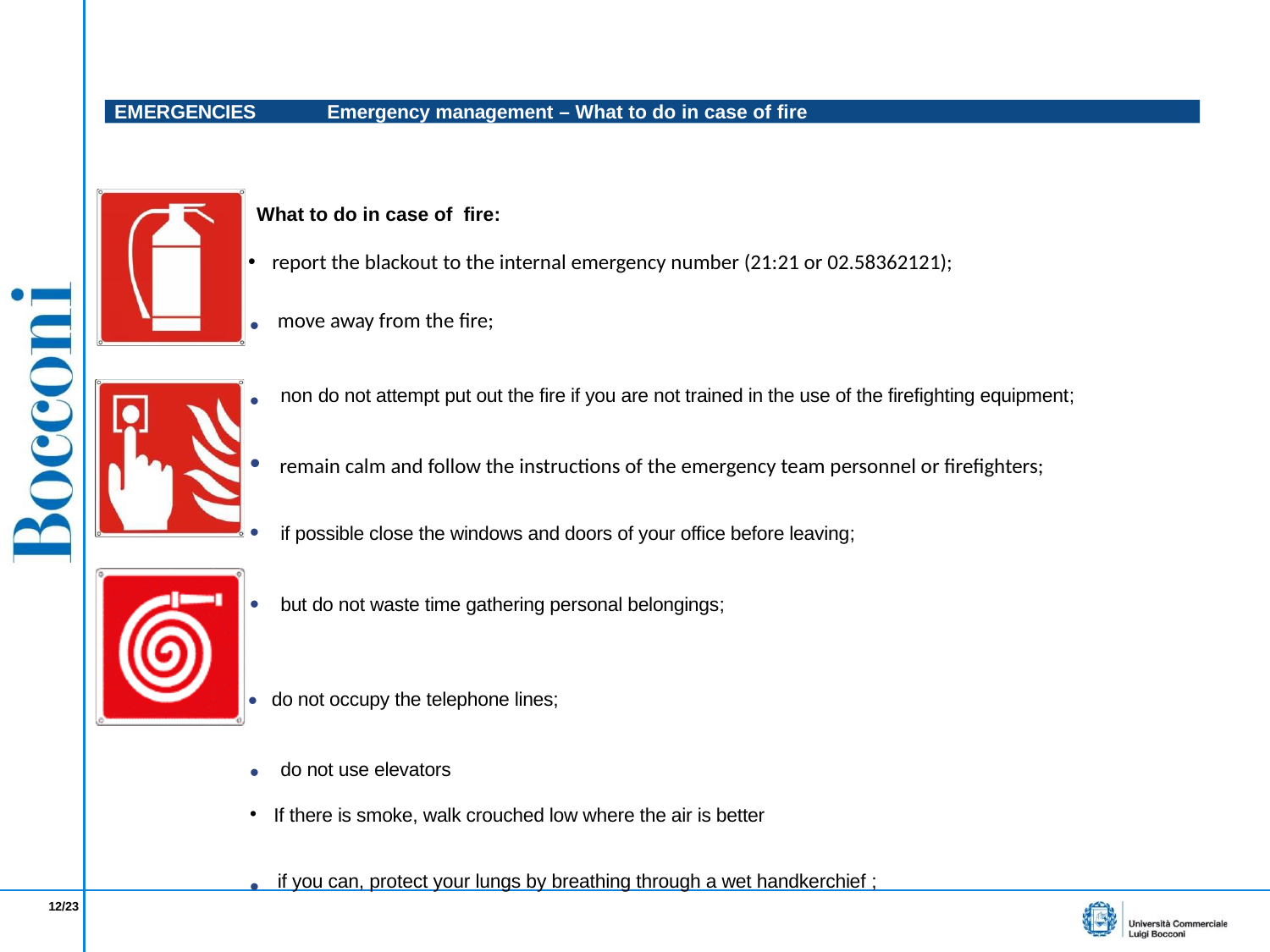

EMERGENCIES	Emergency management – What to do in case of fire

What to do in case of  fire:

report the blackout to the internal emergency number (21:21 or 02.58362121);
•  move away from the fire;
•   non do not attempt put out the fire if you are not trained in the use of the firefighting equipment;

•  remain calm and follow the instructions of the emergency team personnel or firefighters;
•   if possible close the windows and doors of your office before leaving;
•   but do not waste time gathering personal belongings;

•  do not occupy the telephone lines;
•   do not use elevators
If there is smoke, walk crouched low where the air is better
•  if you can, protect your lungs by breathing through a wet handkerchief ;

•   the use of firefighting equipment is permitted only for emergency team personnel and firemen;
•  proceed to the outdoor meeting point for your building.

12/23